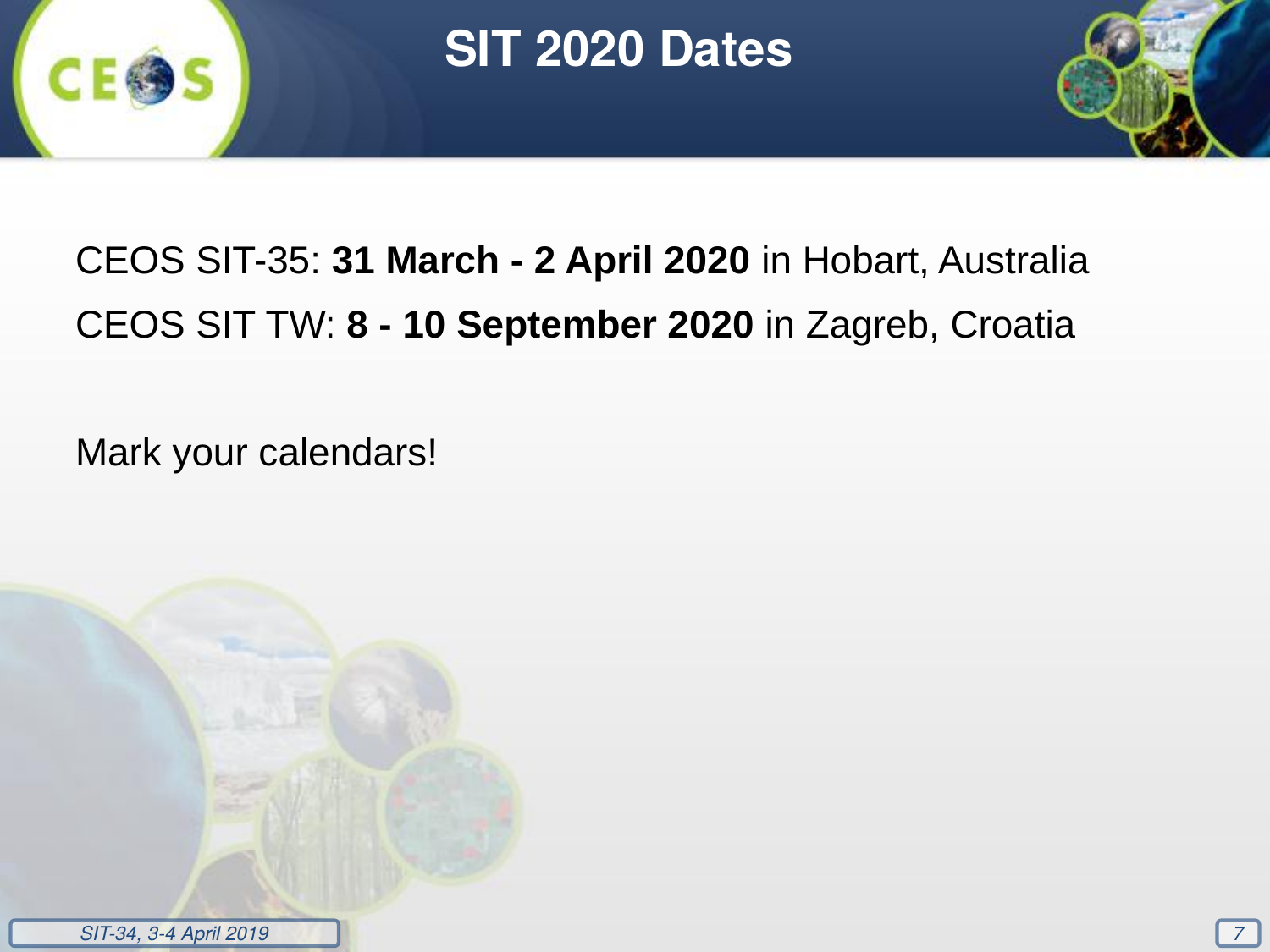

SIT 2020 Dates
CEOS SIT-35: 31 March - 2 April 2020 in Hobart, Australia
CEOS SIT TW: 8 - 10 September 2020 in Zagreb, Croatia

Mark your calendars!
7